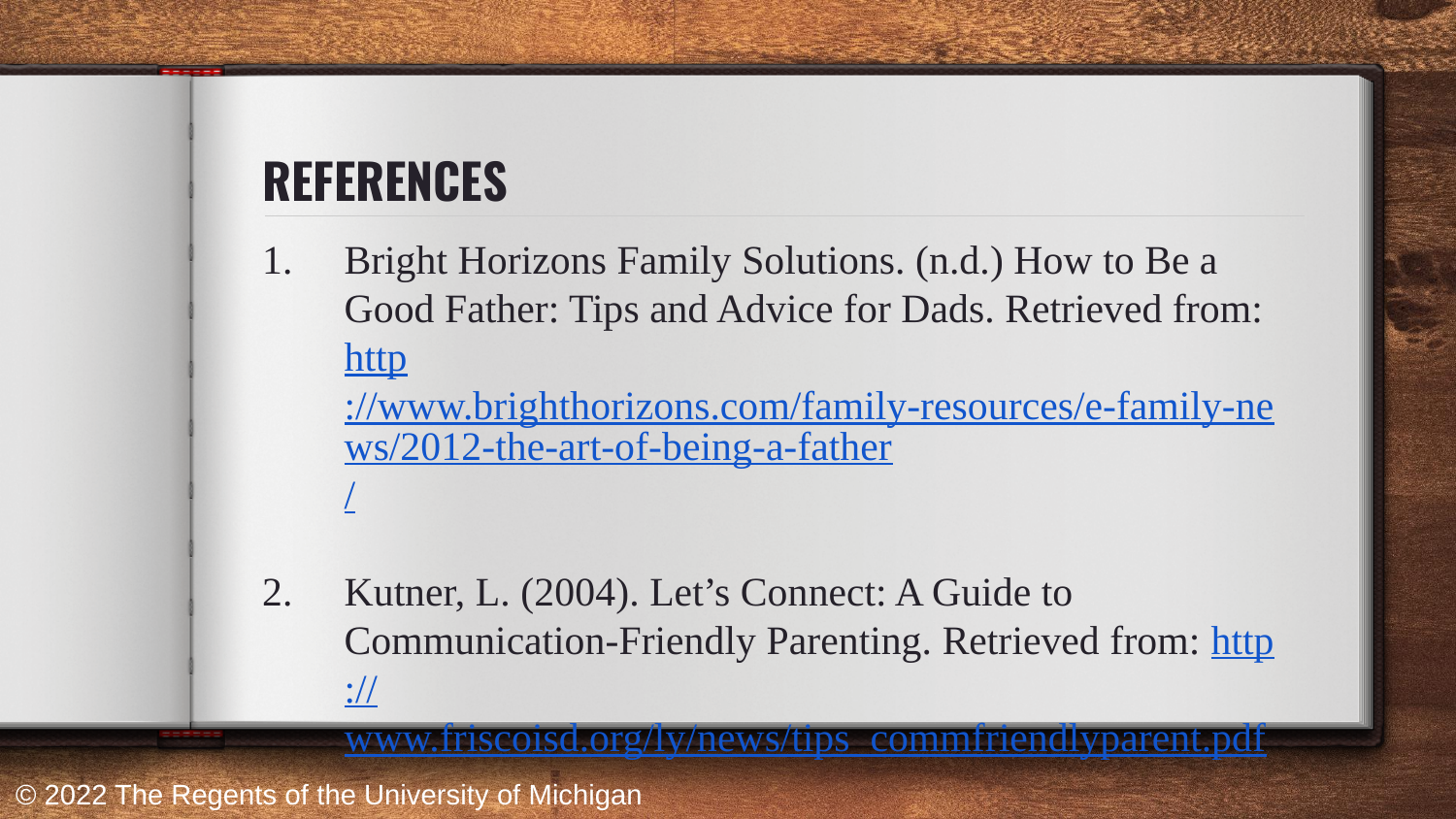

# REFERENCES
Bright Horizons Family Solutions. (n.d.) How to Be a Good Father: Tips and Advice for Dads. Retrieved from: http://www.brighthorizons.com/family-resources/e-family-news/2012-the-art-of-being-a-father/

Kutner, L. (2004). Let’s Connect: A Guide to Communication-Friendly Parenting. Retrieved from: http://www.friscoisd.org/ly/news/tips_commfriendlyparent.pdf

© 2022 The Regents of the University of Michigan